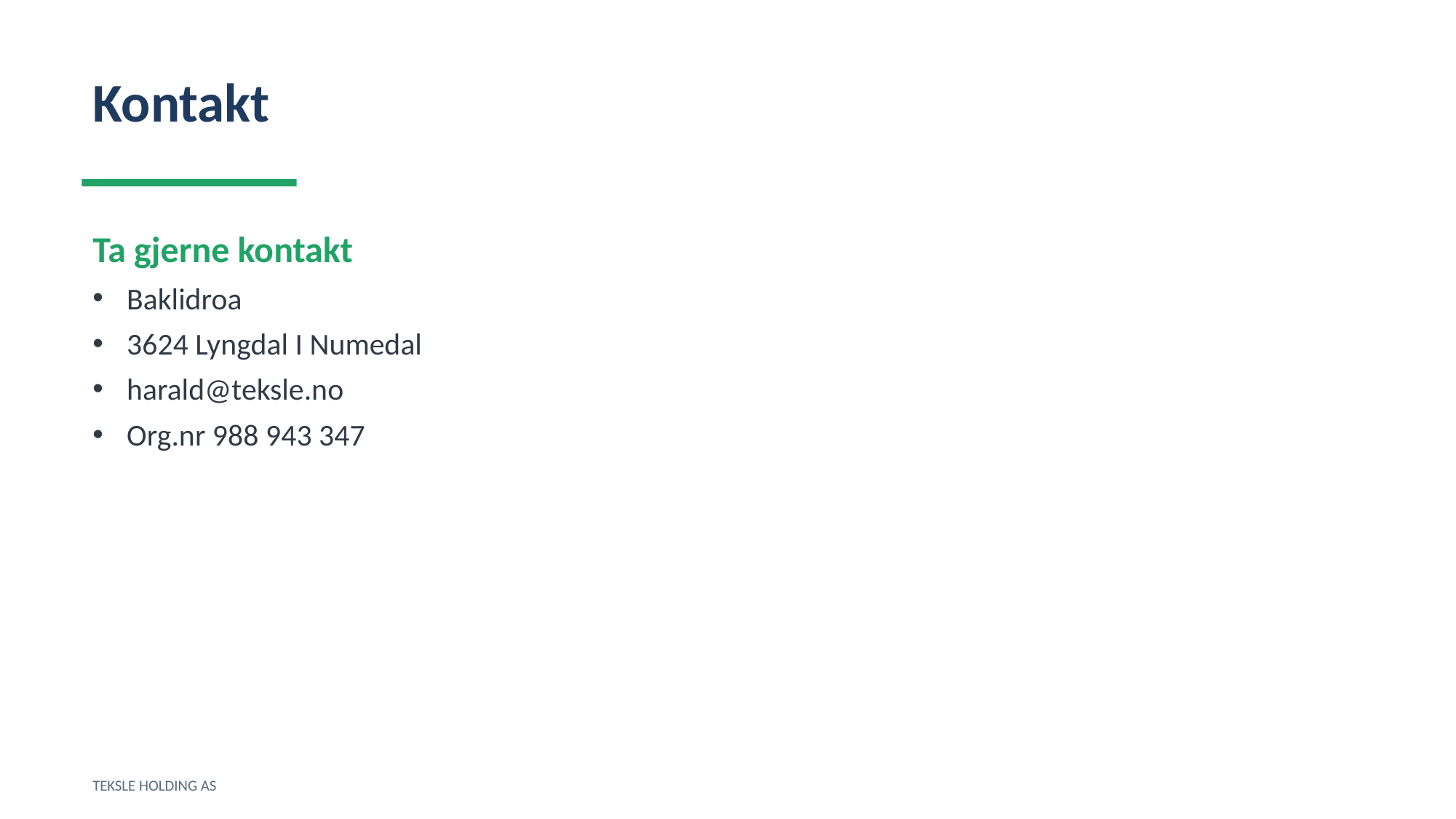

Kontakt

Ta gjerne kontakt
Baklidroa
3624 Lyngdal I Numedal
harald@teksle.no
Org.nr 988 943 347
TEKSLE HOLDING AS